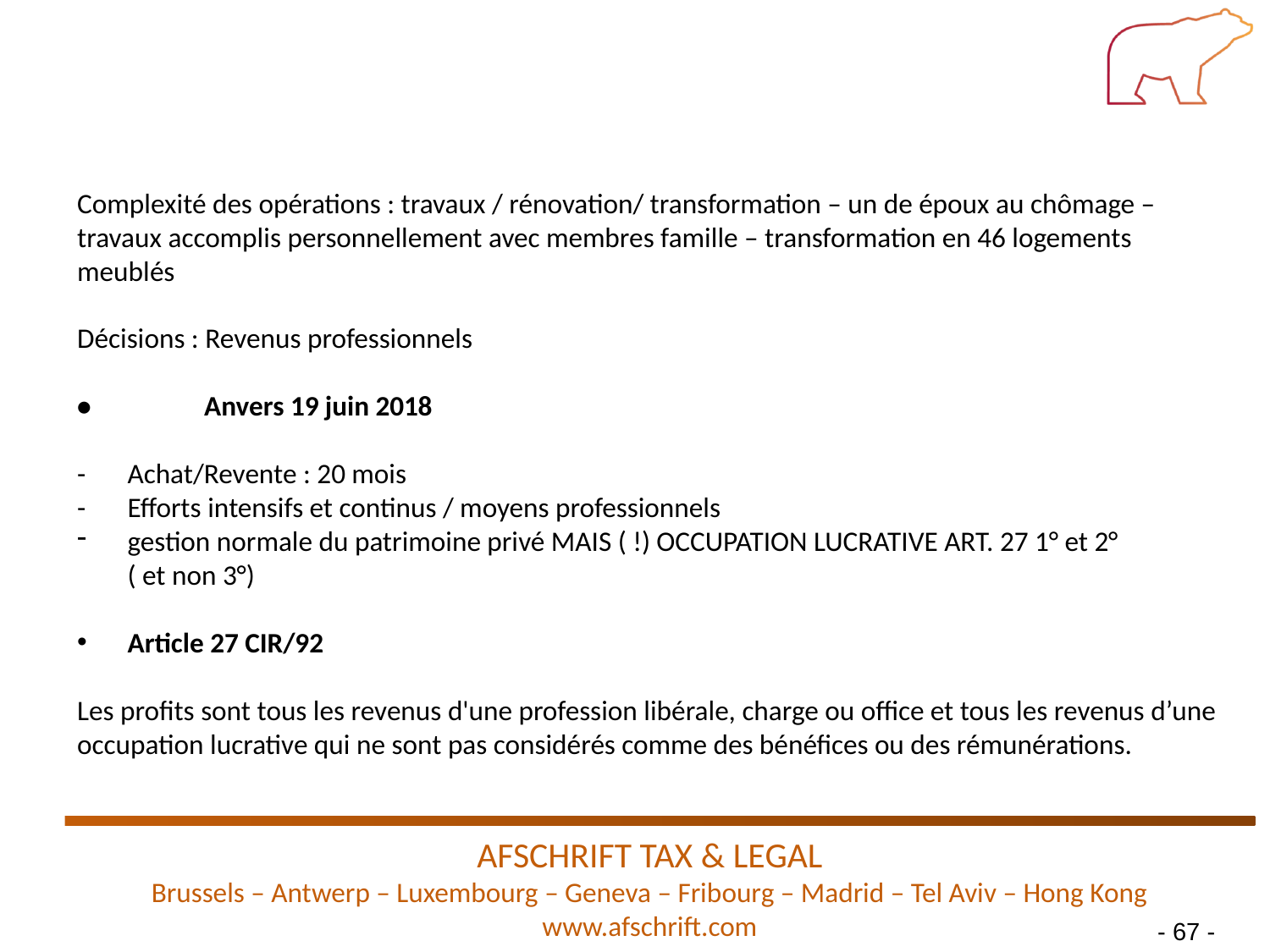

Complexité des opérations : travaux / rénovation/ transformation – un de époux au chômage –
travaux accomplis personnellement avec membres famille – transformation en 46 logements
meublés

Décisions : Revenus professionnels

•	Anvers 19 juin 2018

-	Achat/Revente : 20 mois
-	Efforts intensifs et continus / moyens professionnels
gestion normale du patrimoine privé MAIS ( !) OCCUPATION LUCRATIVE ART. 27 1° et 2°
	( et non 3°)

Article 27 CIR/92

Les profits sont tous les revenus d'une profession libérale, charge ou office et tous les revenus d’une
occupation lucrative qui ne sont pas considérés comme des bénéfices ou des rémunérations.